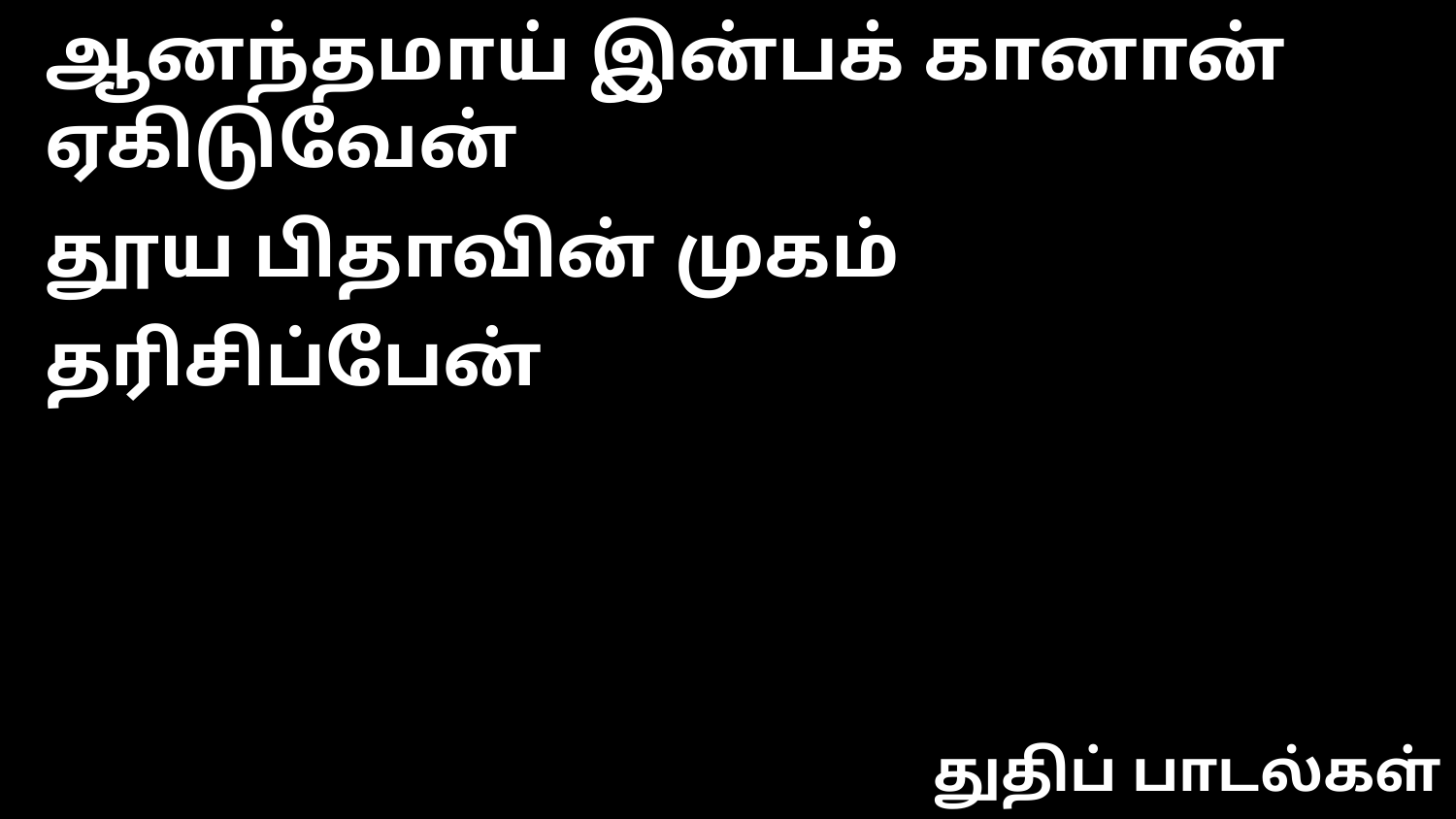

ஆனந்தமாய் இன்பக் கானான் ஏகிடுவேன்
தூய பிதாவின் முகம் தரிசிப்பேன்
துதிப் பாடல்கள்